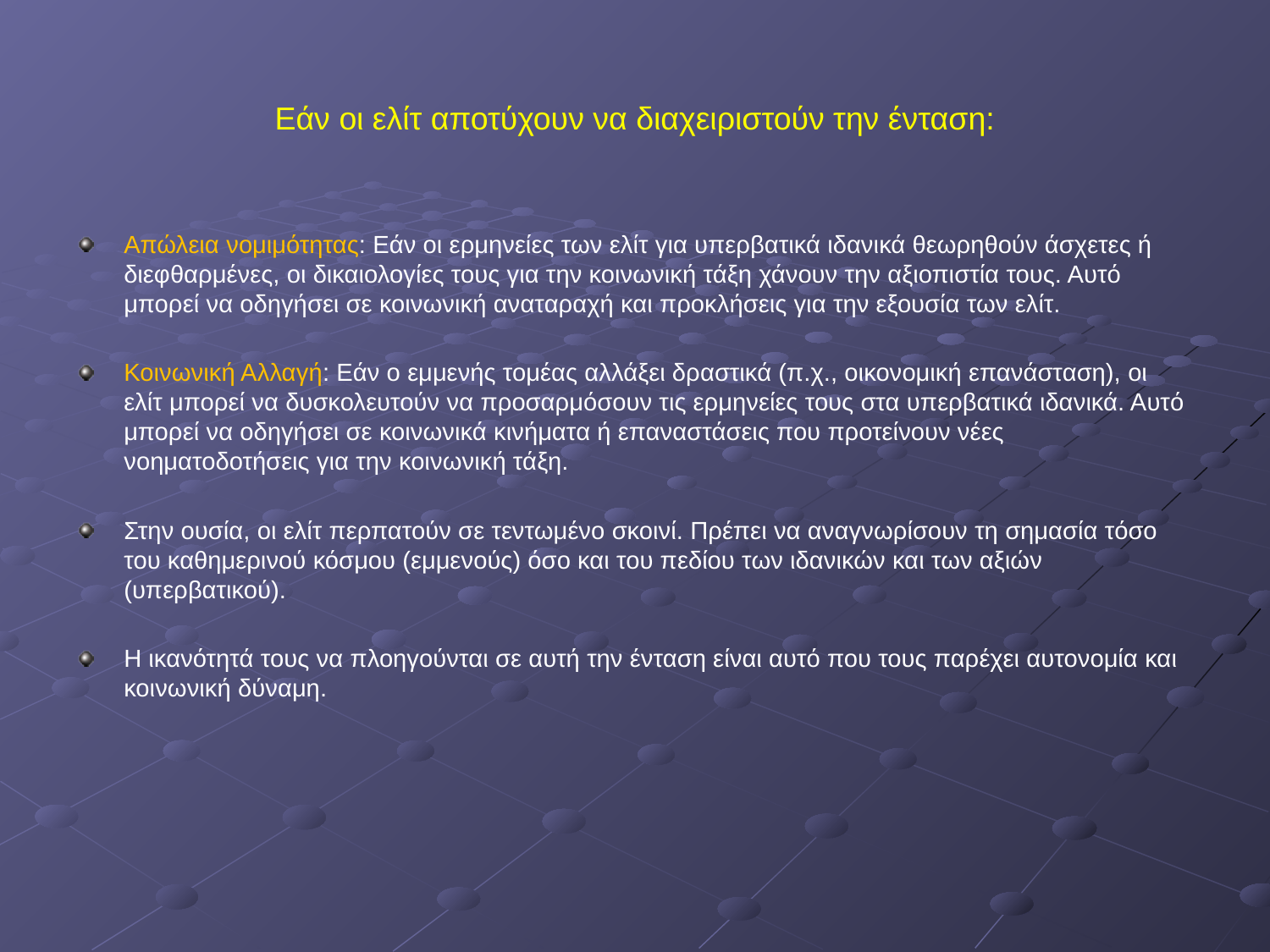

# Εάν οι ελίτ αποτύχουν να διαχειριστούν την ένταση:
Απώλεια νομιμότητας: Εάν οι ερμηνείες των ελίτ για υπερβατικά ιδανικά θεωρηθούν άσχετες ή διεφθαρμένες, οι δικαιολογίες τους για την κοινωνική τάξη χάνουν την αξιοπιστία τους. Αυτό μπορεί να οδηγήσει σε κοινωνική αναταραχή και προκλήσεις για την εξουσία των ελίτ.

Κοινωνική Αλλαγή: Εάν ο εμμενής τομέας αλλάξει δραστικά (π.χ., οικονομική επανάσταση), οι ελίτ μπορεί να δυσκολευτούν να προσαρμόσουν τις ερμηνείες τους στα υπερβατικά ιδανικά. Αυτό μπορεί να οδηγήσει σε κοινωνικά κινήματα ή επαναστάσεις που προτείνουν νέες νοηματοδοτήσεις για την κοινωνική τάξη.

Στην ουσία, οι ελίτ περπατούν σε τεντωμένο σκοινί. Πρέπει να αναγνωρίσουν τη σημασία τόσο του καθημερινού κόσμου (εμμενούς) όσο και του πεδίου των ιδανικών και των αξιών (υπερβατικού).

Η ικανότητά τους να πλοηγούνται σε αυτή την ένταση είναι αυτό που τους παρέχει αυτονομία και κοινωνική δύναμη.